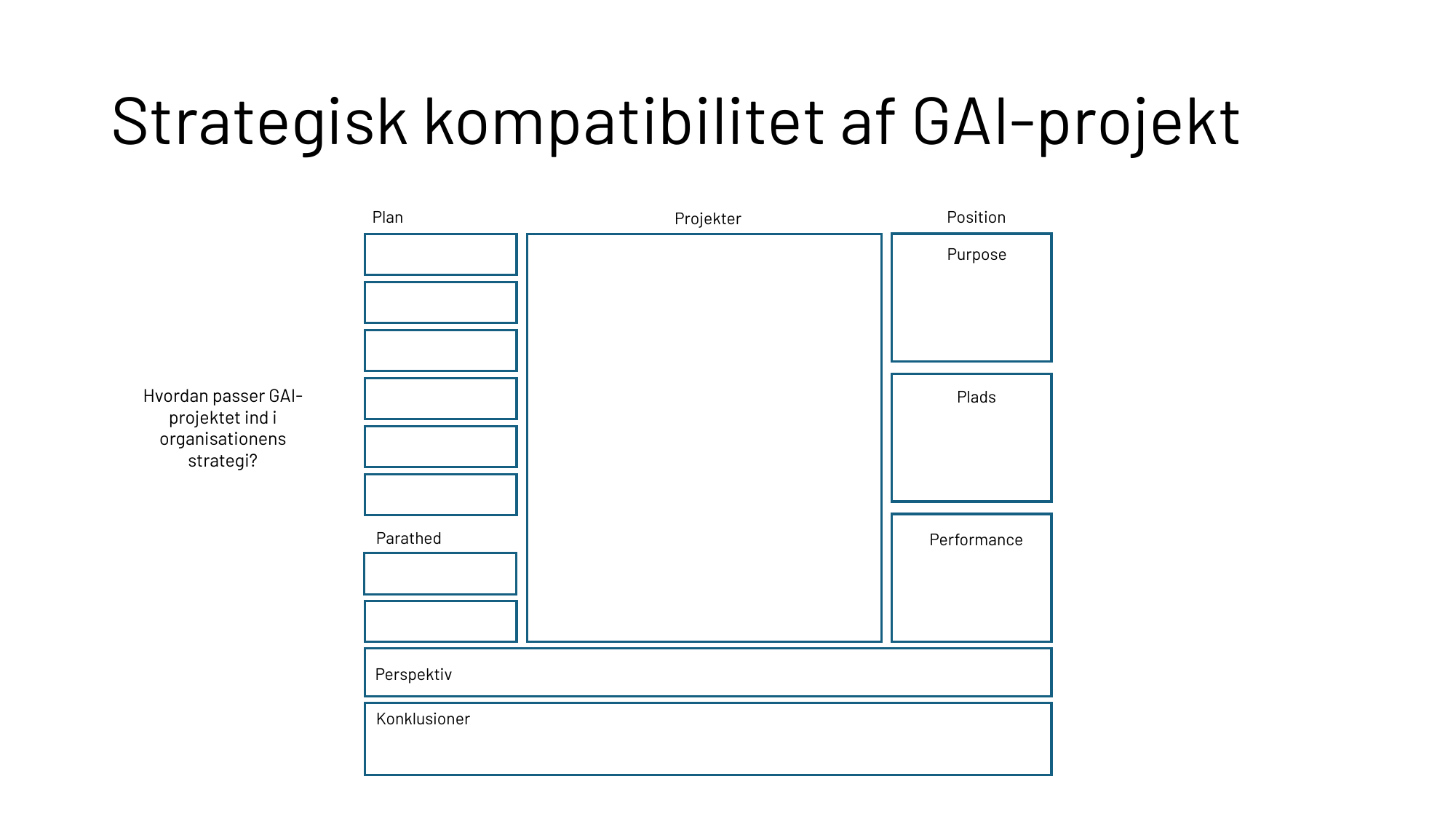

# Strategisk kompatibilitet af GAI-projekt
Plan
Position
Projekter

Purpose

Hvordan passer GAI-projektet ind i organisationens strategi?
Plads

Parathed
Performance

Perspektiv
Konklusioner